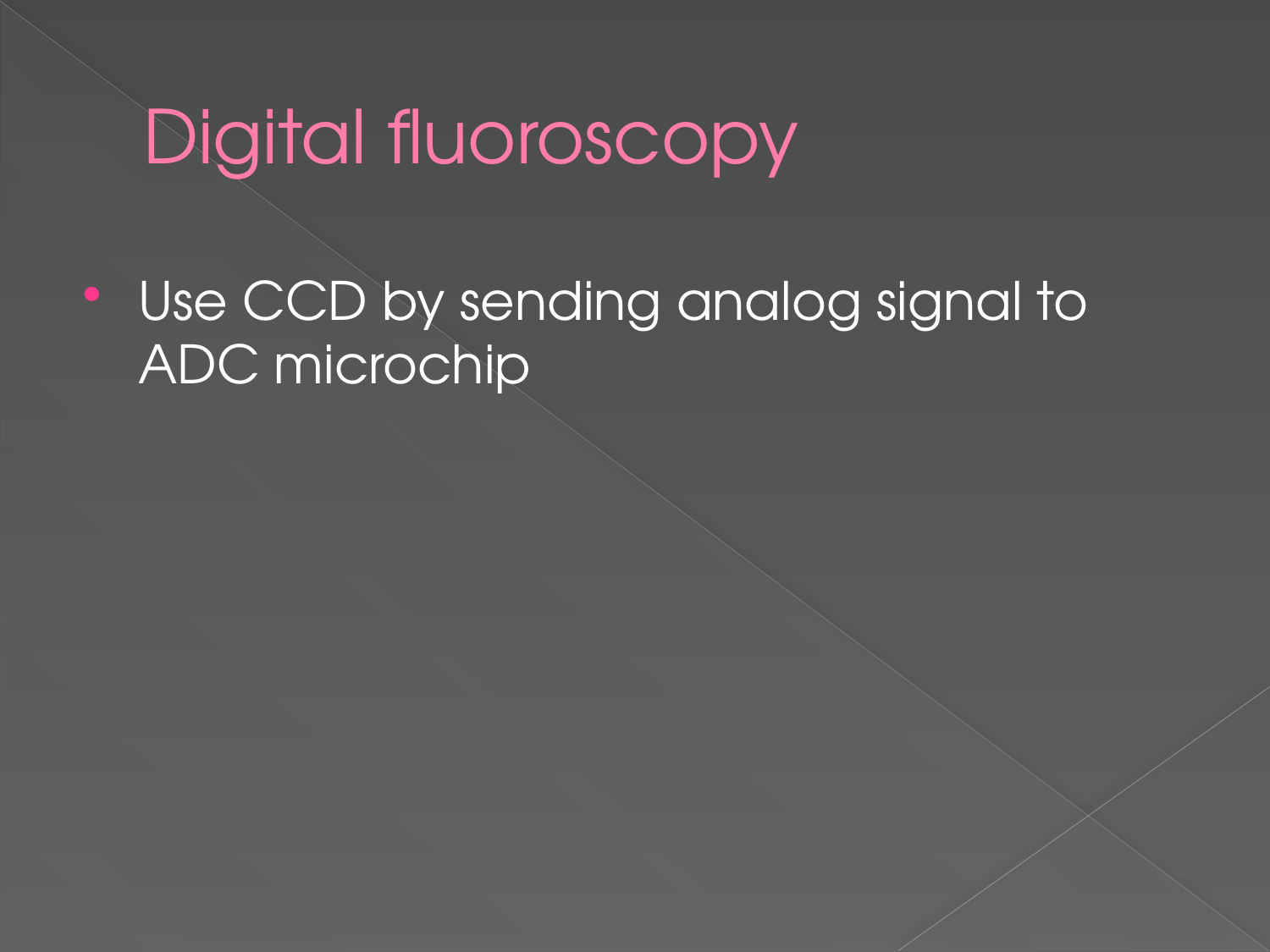

# Digital fluoroscopy
Use CCD by sending analog signal to ADC microchip